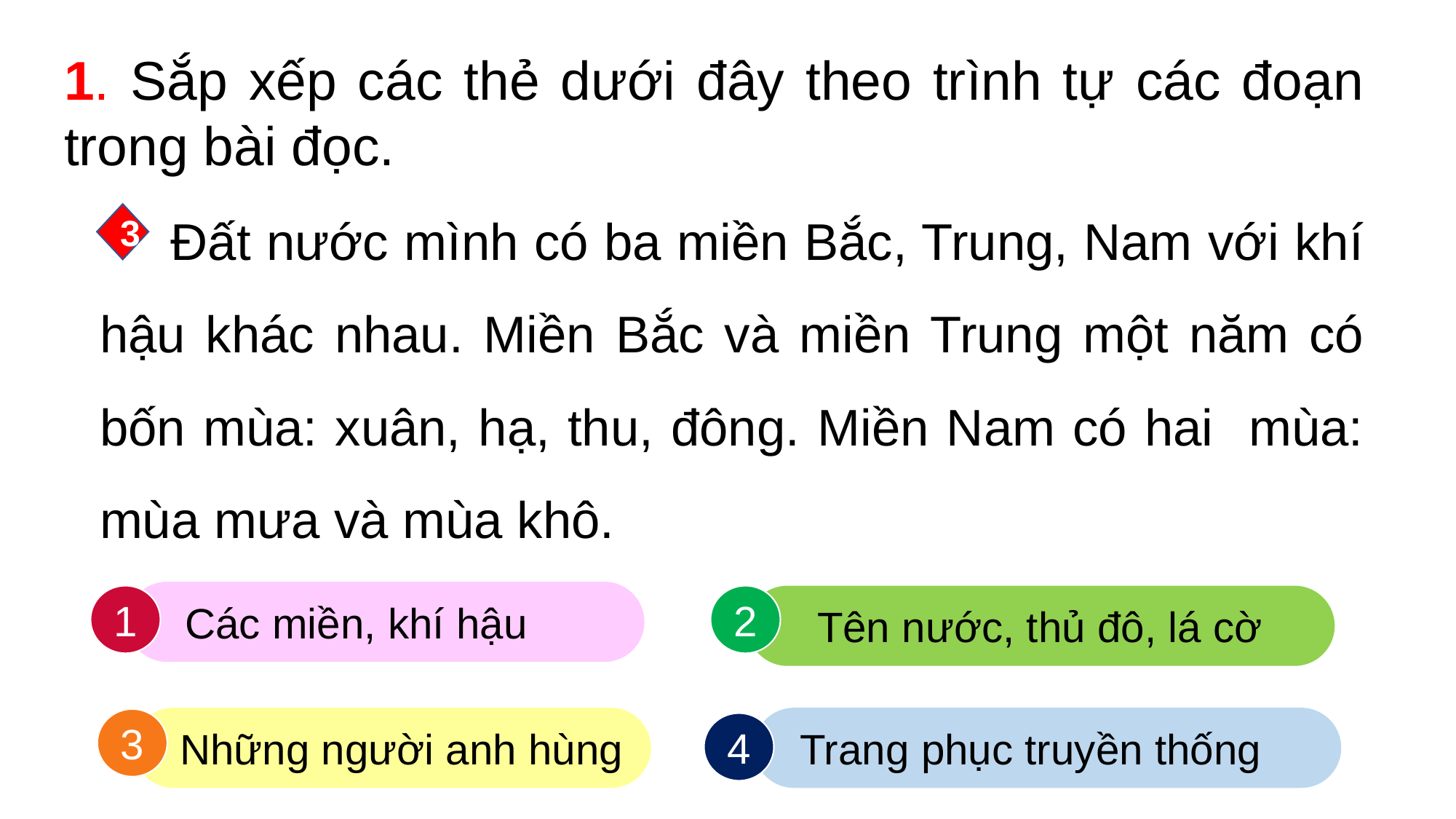

1. Sắp xếp các thẻ dưới đây theo trình tự các đoạn trong bài đọc.
 Đất nước mình có ba miền Bắc, Trung, Nam với khí hậu khác nhau. Miền Bắc và miền Trung một năm có bốn mùa: xuân, hạ, thu, đông. Miền Nam có hai  mùa: mùa mưa và mùa khô.
3
   Các miền, khí hậu
1
2
    Tên nước, thủ đô, lá cờ
  Trang phục truyền thống
  Những người anh hùng
3
4